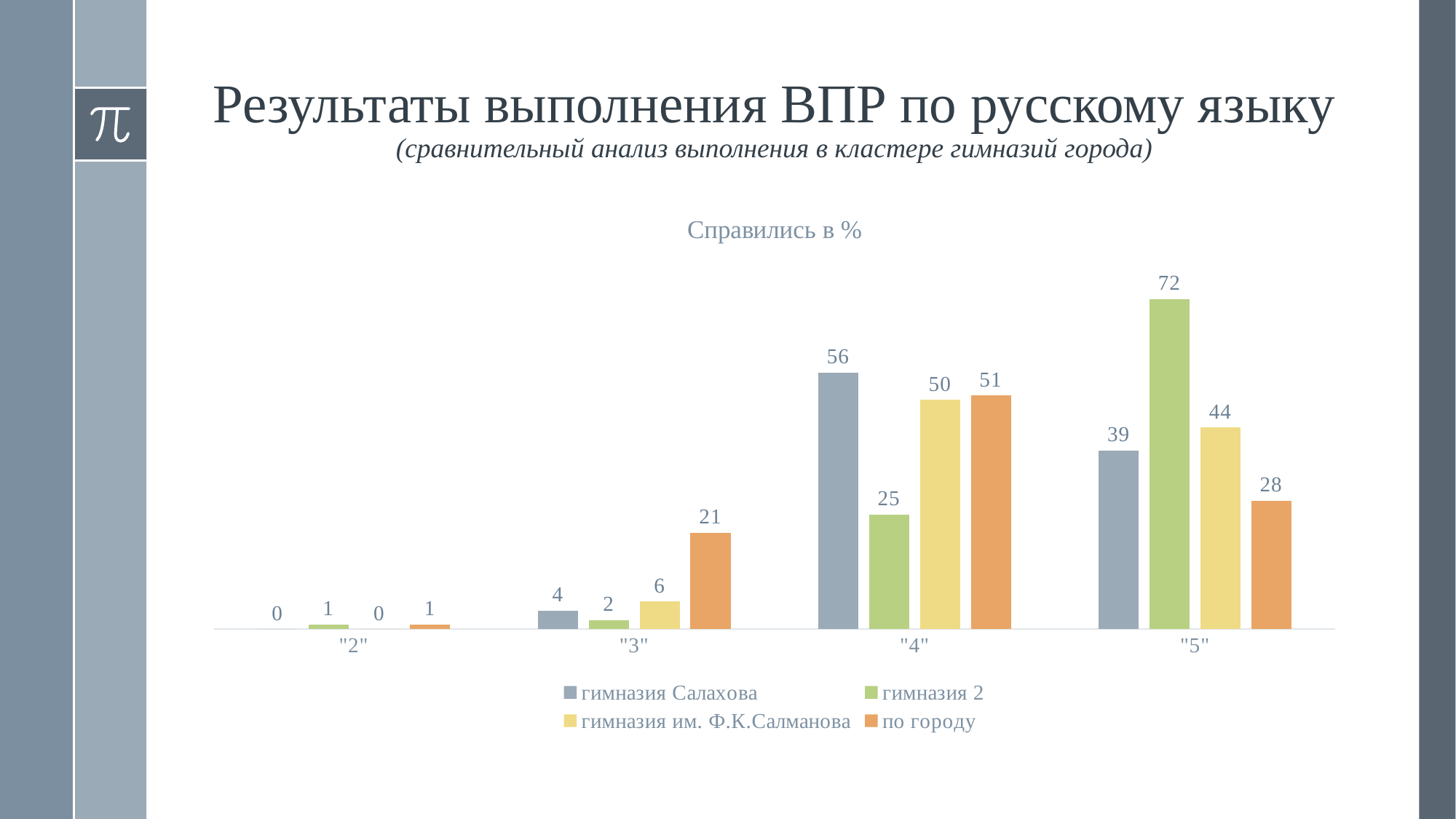

# Результаты выполнения ВПР по русскому языку (сравнительный анализ выполнения в кластере гимназий города)

### Chart: Справились в %

| Category | гимназия Салахова | гимназия 2 | гимназия им. Ф.К.Салманова | по городу |
|---|---|---|---|---|
| "2" | 0.0 | 1.0 | 0.0 | 1.0 |
| "3" | 4.0 | 2.0 | 6.0 | 21.0 |
| "4" | 56.0 | 25.0 | 50.0 | 51.0 |
| "5" | 39.0 | 72.0 | 44.0 | 28.0 |